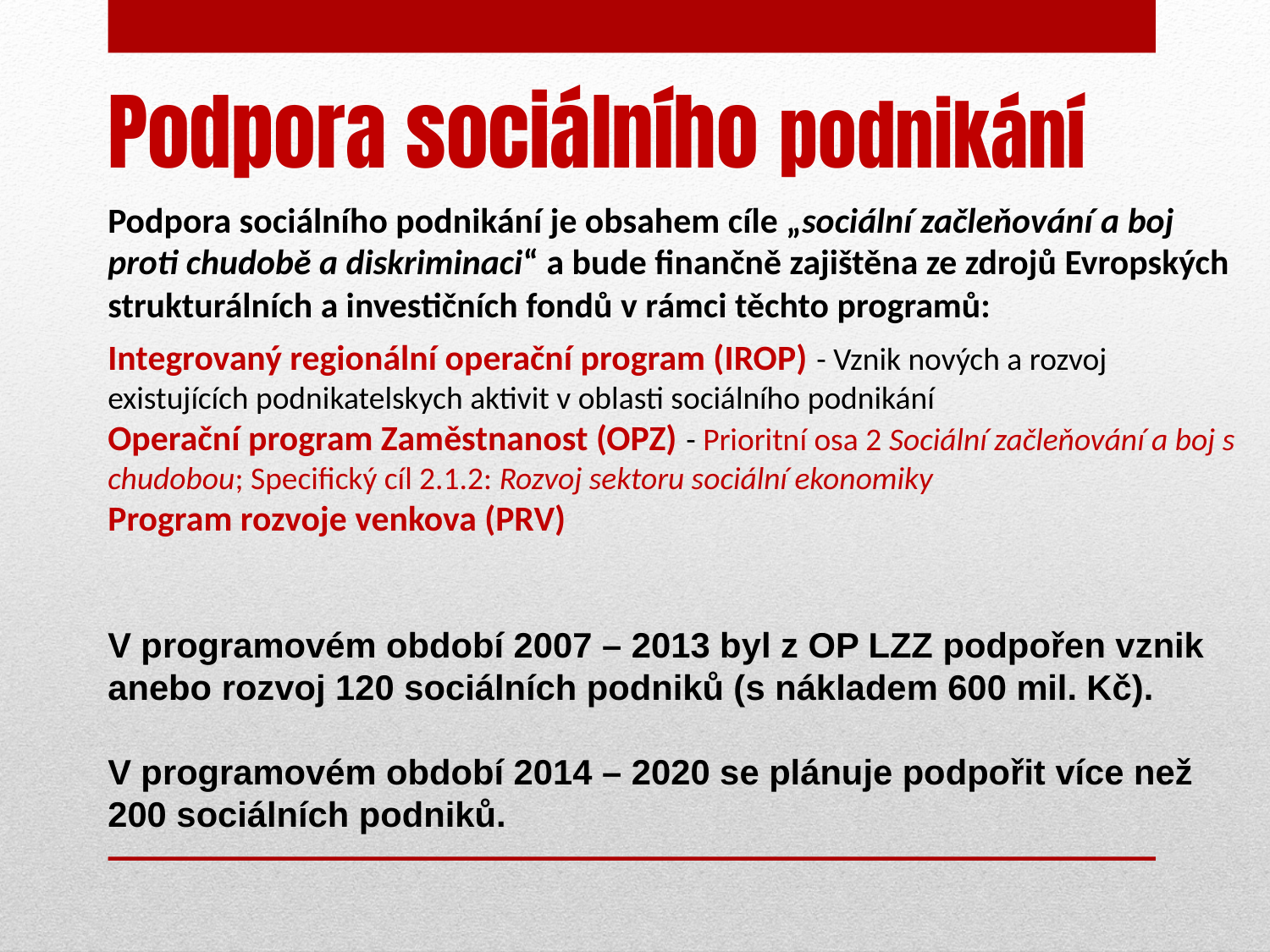

# Podpora sociálního podnikání
Podpora sociálního podnikání je obsahem cíle „sociální začleňování a boj proti chudobě a diskriminaci“ a bude finančně zajištěna ze zdrojů Evropských strukturálních a investičních fondů v rámci těchto programů:
Integrovaný regionální operační program (IROP) - Vznik nových a rozvoj existujících podnikatelskych aktivit v oblasti sociálního podnikání
Operační program Zaměstnanost (OPZ) - Prioritní osa 2 Sociální začleňování a boj s chudobou; Specifický cíl 2.1.2: Rozvoj sektoru sociální ekonomiky
Program rozvoje venkova (PRV)

V programovém období 2007 – 2013 byl z OP LZZ podpořen vznik anebo rozvoj 120 sociálních podniků (s nákladem 600 mil. Kč).

V programovém období 2014 – 2020 se plánuje podpořit více než 200 sociálních podniků.